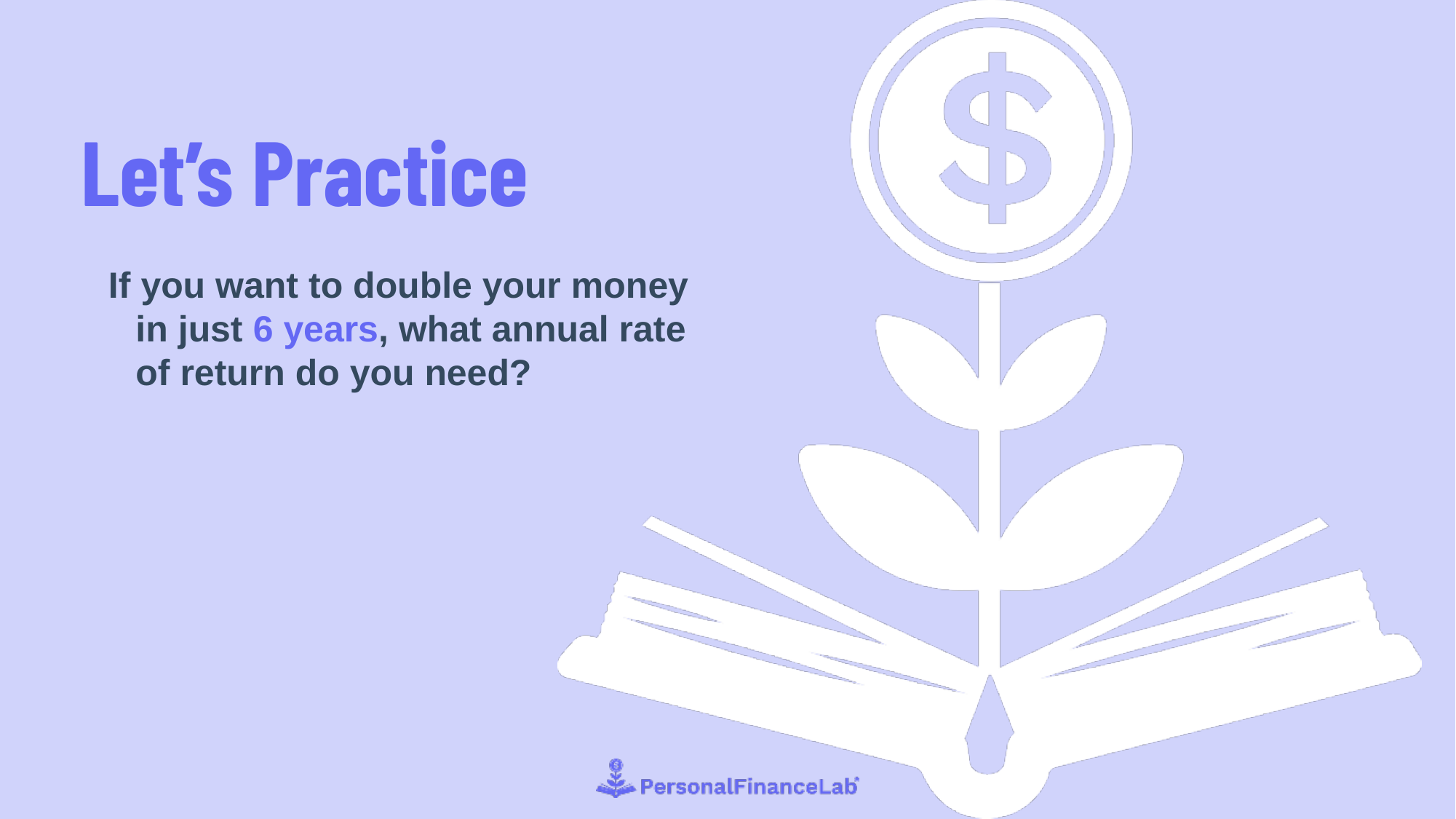

# Let’s Practice
If you want to double your money in just 6 years, what annual rate of return do you need?